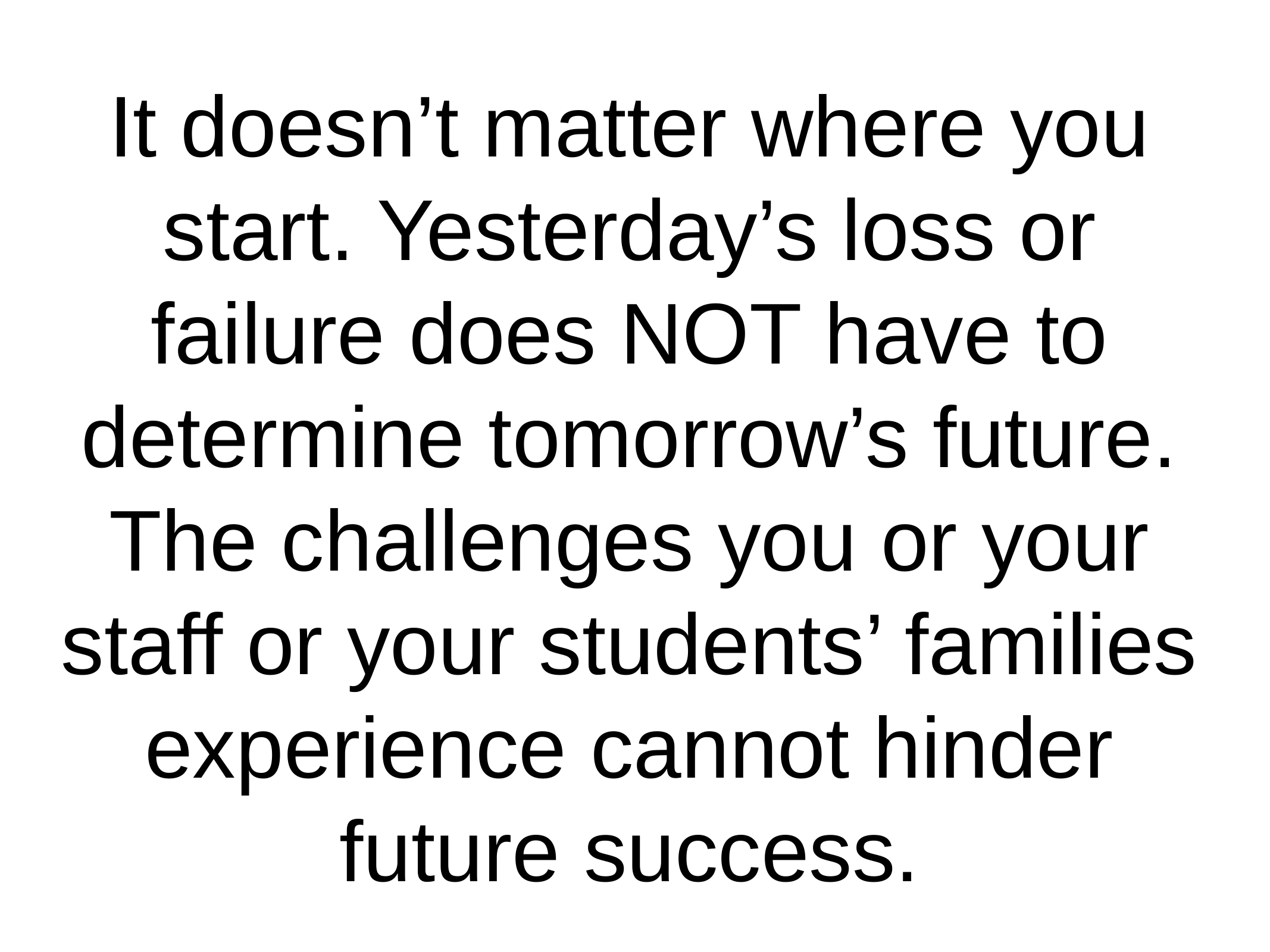

# It doesn’t matter where you start. Yesterday’s loss or failure does NOT have to determine tomorrow’s future. The challenges you or your staff or your students’ families experience cannot hinder future success.